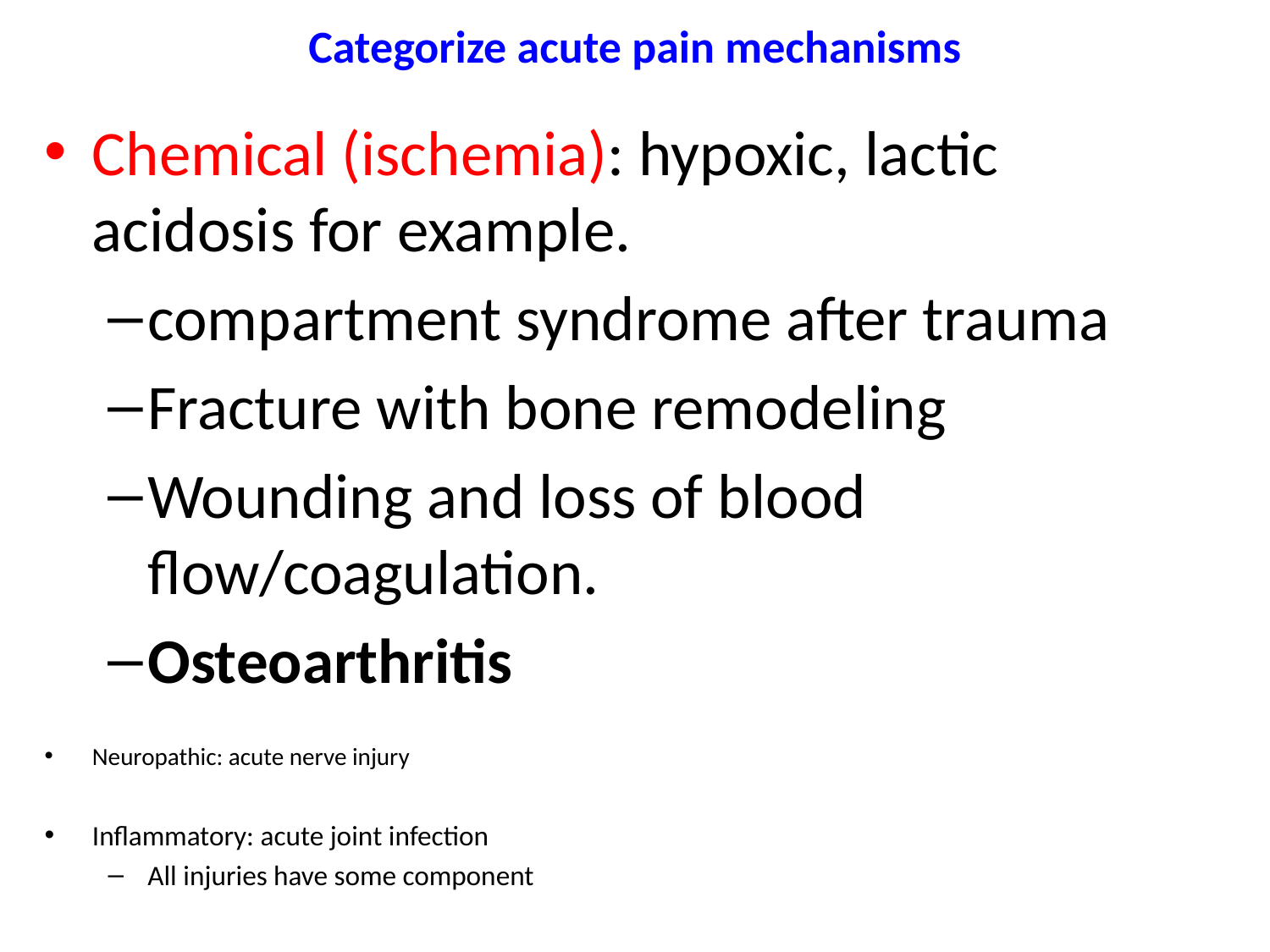

# Categorize acute pain mechanisms
Chemical (ischemia): hypoxic, lactic acidosis for example.
compartment syndrome after trauma
Fracture with bone remodeling
Wounding and loss of blood flow/coagulation.
Osteoarthritis

Neuropathic: acute nerve injury

Inflammatory: acute joint infection
All injuries have some component